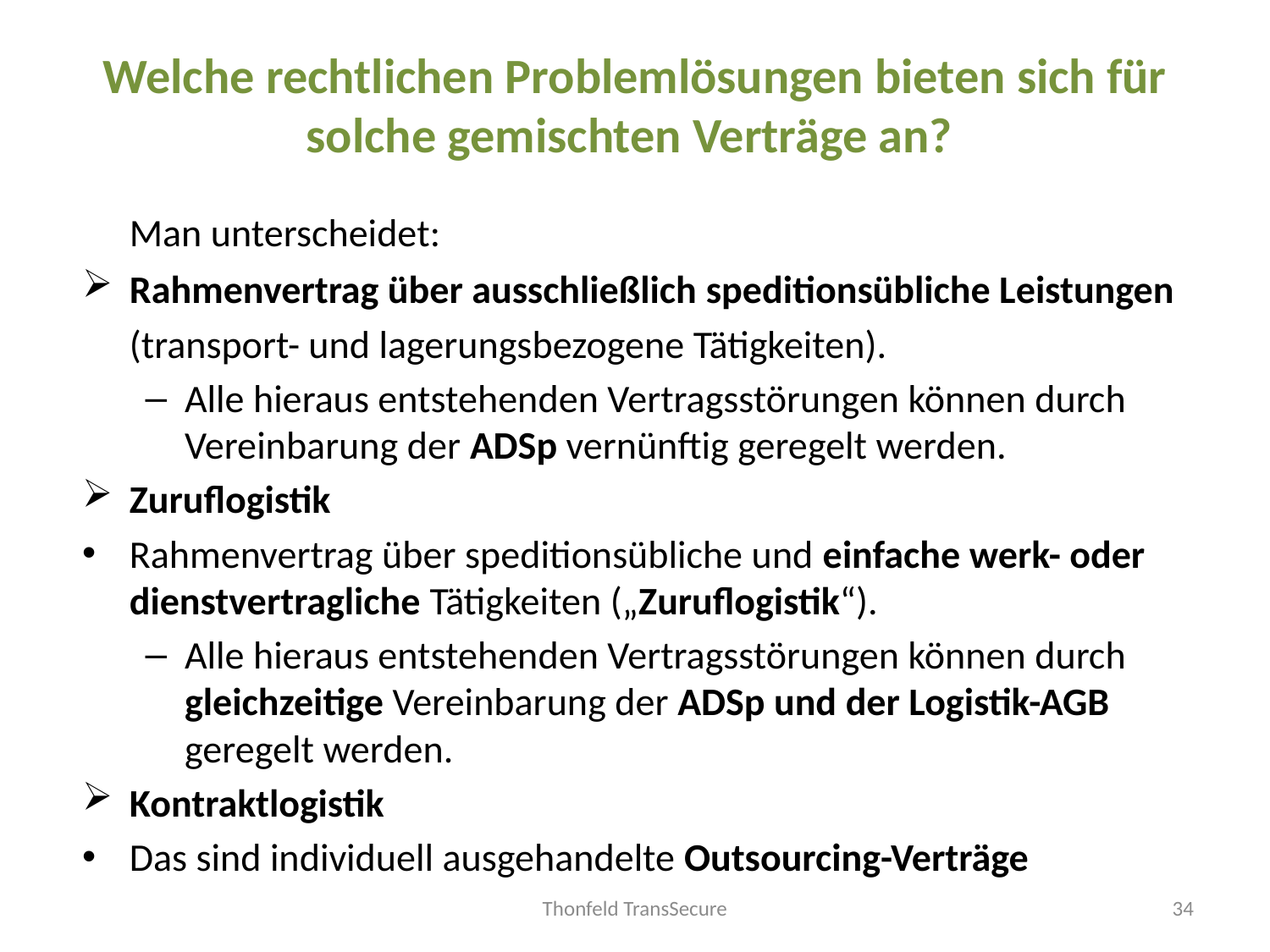

# Welche rechtlichen Problemlösungen bieten sich für solche gemischten Verträge an?
	Man unterscheidet:
Rahmenvertrag über ausschließlich speditionsübliche Leistungen
	(transport- und lagerungsbezogene Tätigkeiten).
Alle hieraus entstehenden Vertragsstörungen können durch Vereinbarung der ADSp vernünftig geregelt werden.
Zuruflogistik
Rahmenvertrag über speditionsübliche und einfache werk- oder dienstvertragliche Tätigkeiten („Zuruflogistik“).
Alle hieraus entstehenden Vertragsstörungen können durch gleichzeitige Vereinbarung der ADSp und der Logistik-AGB geregelt werden.
Kontraktlogistik
Das sind individuell ausgehandelte Outsourcing-Verträge
Thonfeld TransSecure
34